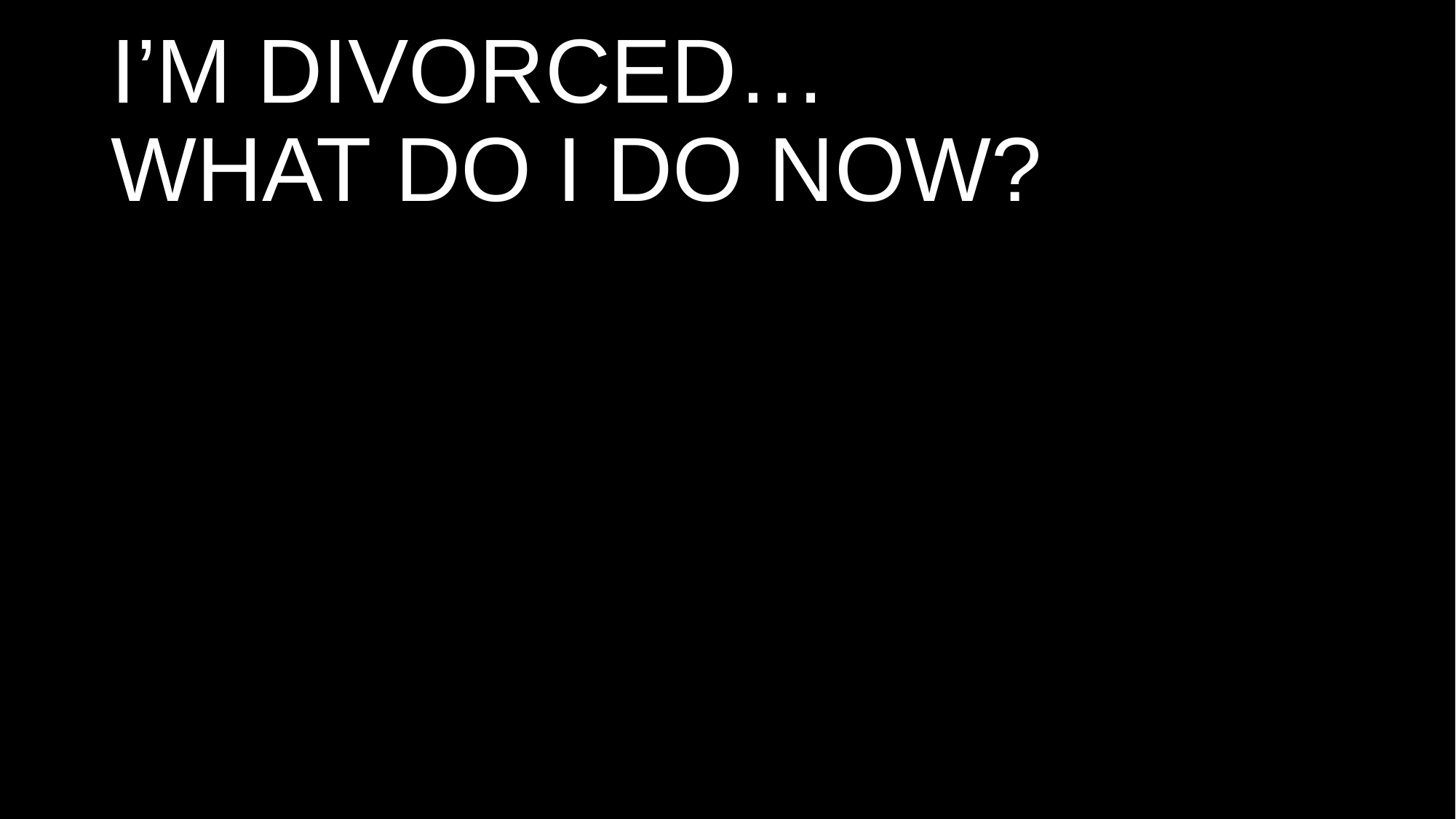

# I’M DIVORCED… WHAT DO I DO NOW?